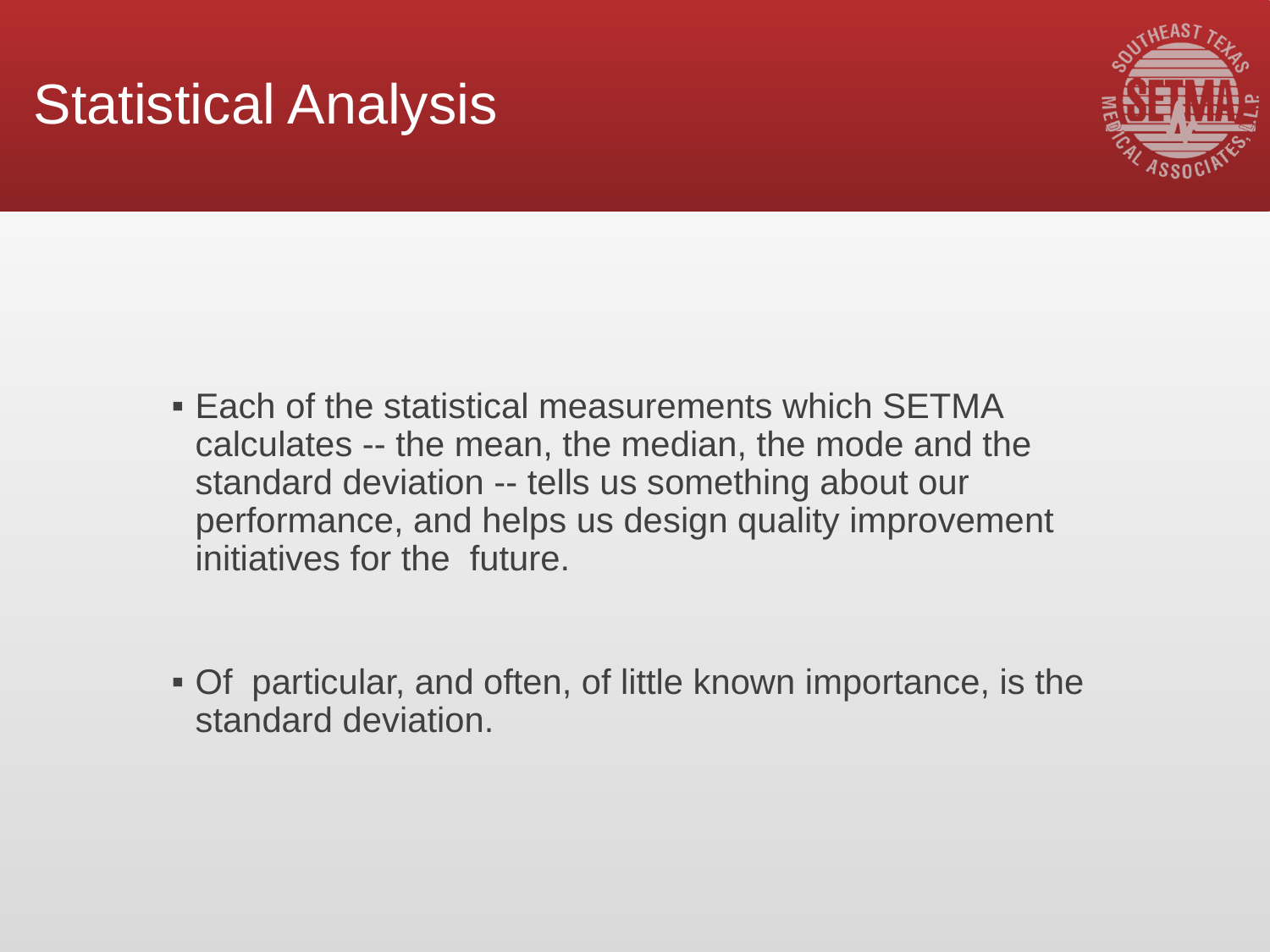

# Statistical Analysis

Each of the statistical measurements which SETMA calculates -- the mean, the median, the mode and the standard deviation -- tells us something about our performance, and helps us design quality improvement initiatives for the  future.

Of  particular, and often, of little known importance, is the standard deviation.